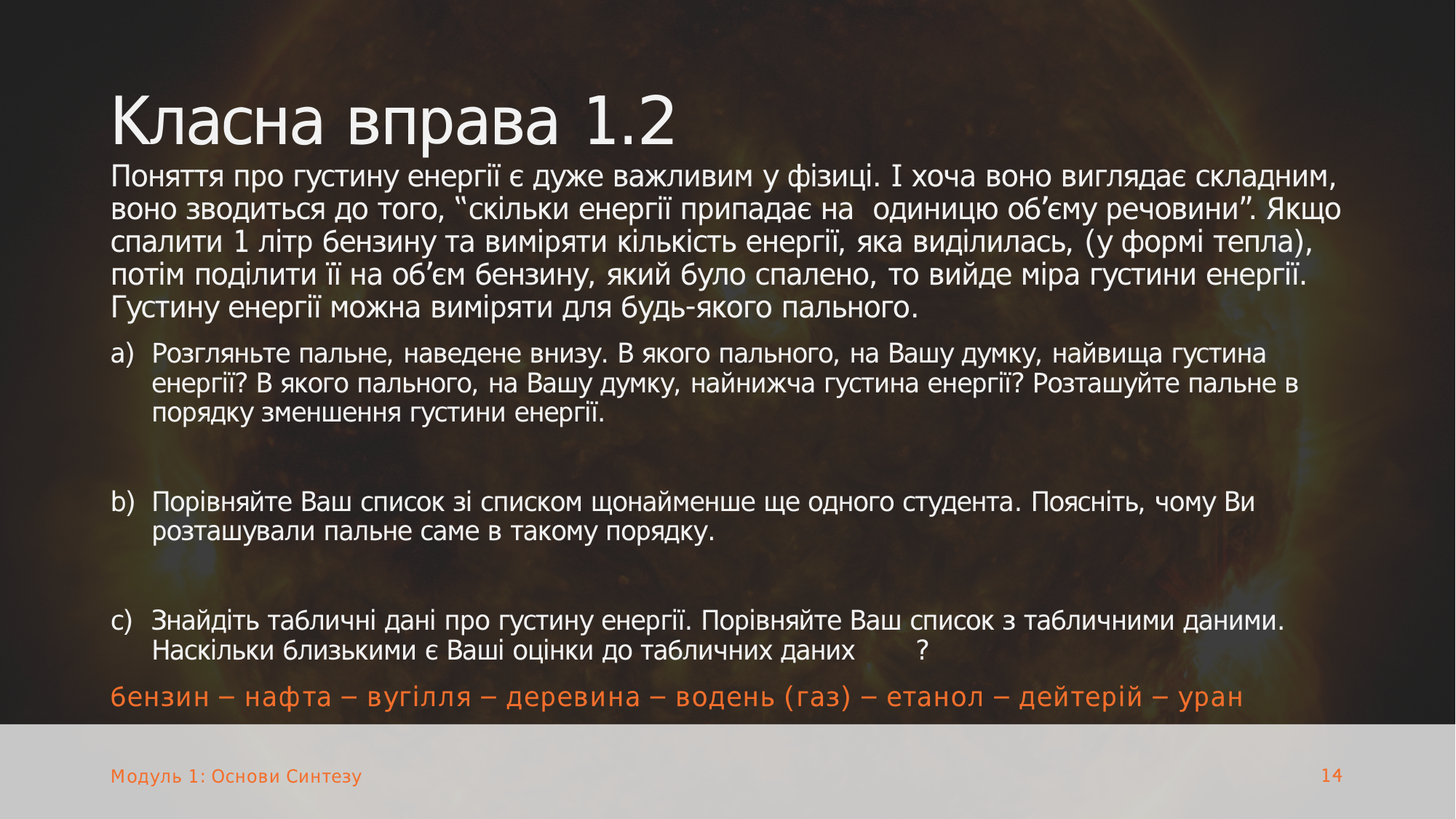

# Класна вправа 1.2
Поняття про густину енергії є дуже важливим у фізиці. І хоча воно виглядає складним, воно зводиться до того, “скільки енергії припадає на  одиницю об’єму речовини”. Якщо спалити 1 літр бензину та виміряти кількість енергії, яка виділилась, (у формі тепла), потім поділити її на об’єм бензину, який було спалено, то вийде міра густини енергії. Густину енергії можна виміряти для будь-якого пального.
Розгляньте пальне, наведене внизу. В якого пального, на Вашу думку, найвища густина енергії? В якого пального, на Вашу думку, найнижча густина енергії? Розташуйте пальне в порядку зменшення густини енергії.

Порівняйте Ваш список зі списком щонайменше ще одного студента. Поясніть, чому Ви розташували пальне саме в такому порядку.

Знайдіть табличні дані про густину енергії. Порівняйте Ваш список з табличними даними. Наскільки близькими є Ваші оцінки до табличних даних	?

бензин – нафта – вугілля – деревина – водень (газ) – етанол – дейтерій – уран
14
Модуль 1: Основи Синтезу